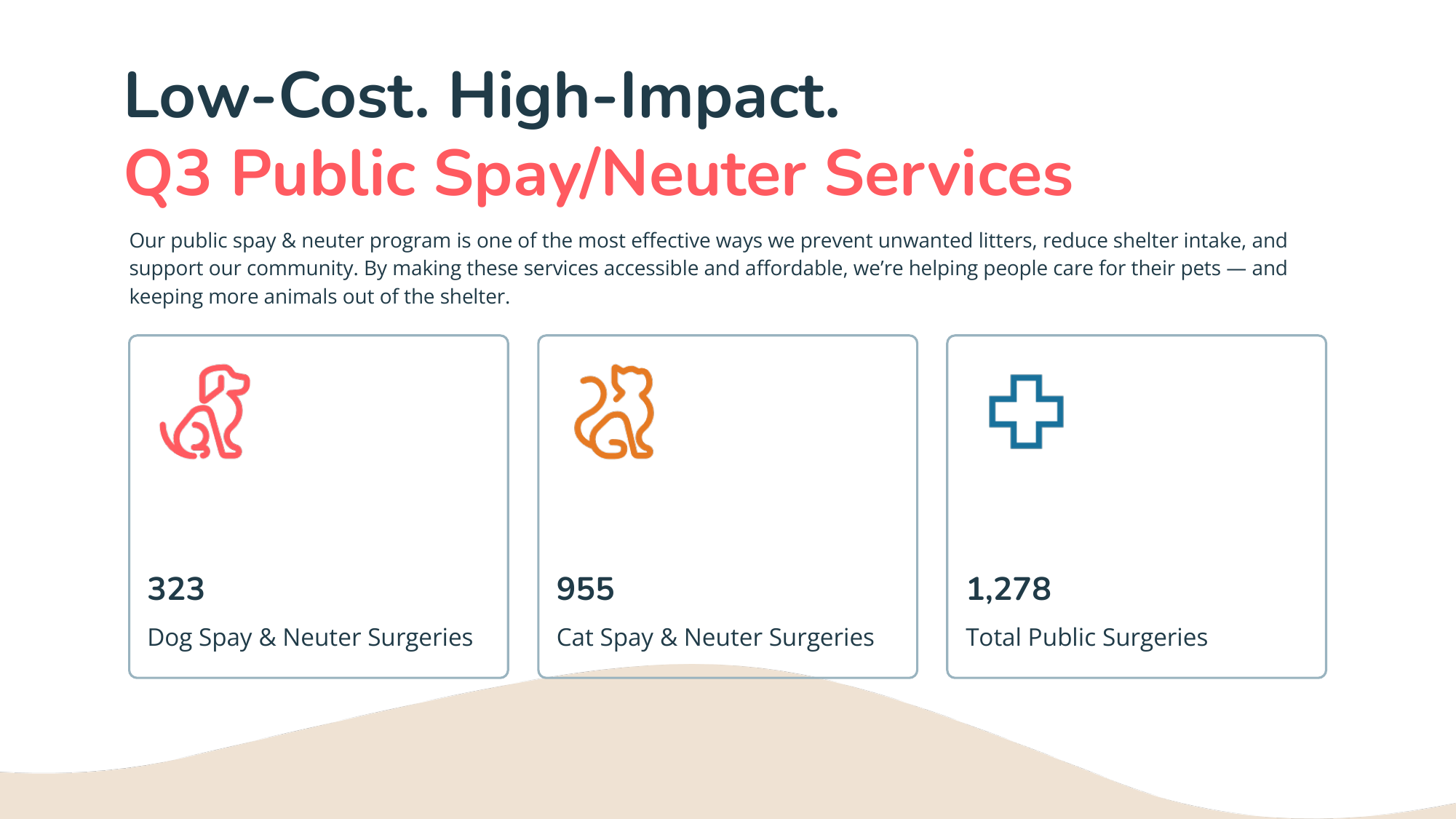

Low-Cost. High-Impact.
Q3 Public Spay/Neuter Services
Our public spay & neuter program is one of the most effective ways we prevent unwanted litters, reduce shelter intake, and support our community. By making these services accessible and affordable, we’re helping people care for their pets — and keeping more animals out of the shelter.

323
955
1,278
Dog Spay & Neuter Surgeries
Cat Spay & Neuter Surgeries
Total Public Surgeries